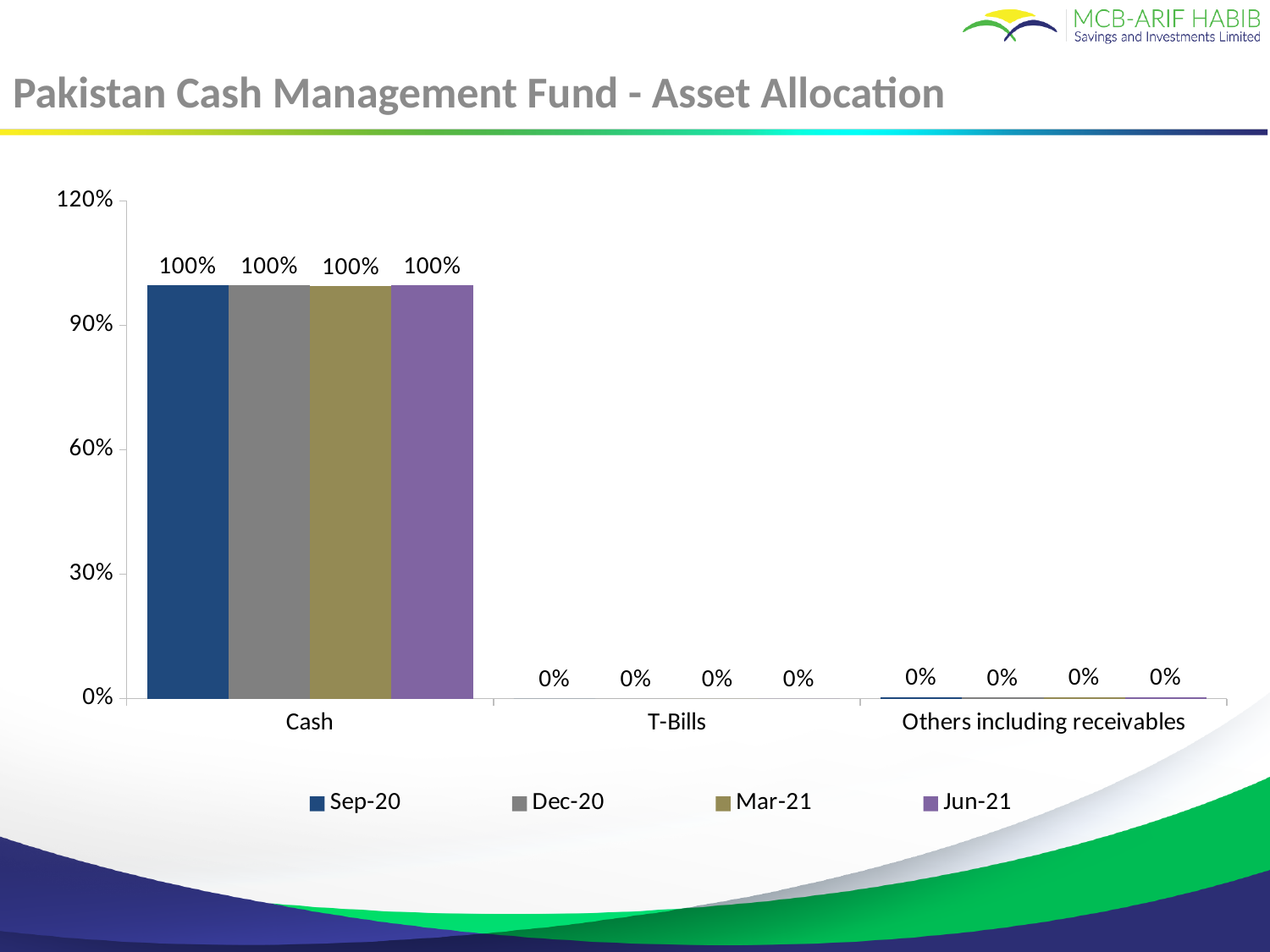

Pakistan Cash Management Fund - Asset Allocation

### Chart

| Category | Sep-20 | Dec-20 | Mar-21 | Jun-21 |
|---|---|---|---|---|
| Cash | 0.996 | 0.997 | 0.995 | 0.996 |
| T-Bills | 0.0 | 0.0 | 0.0 | 0.0 |
| Others including receivables | 0.004 | 0.003 | 0.004 | 0.004 |